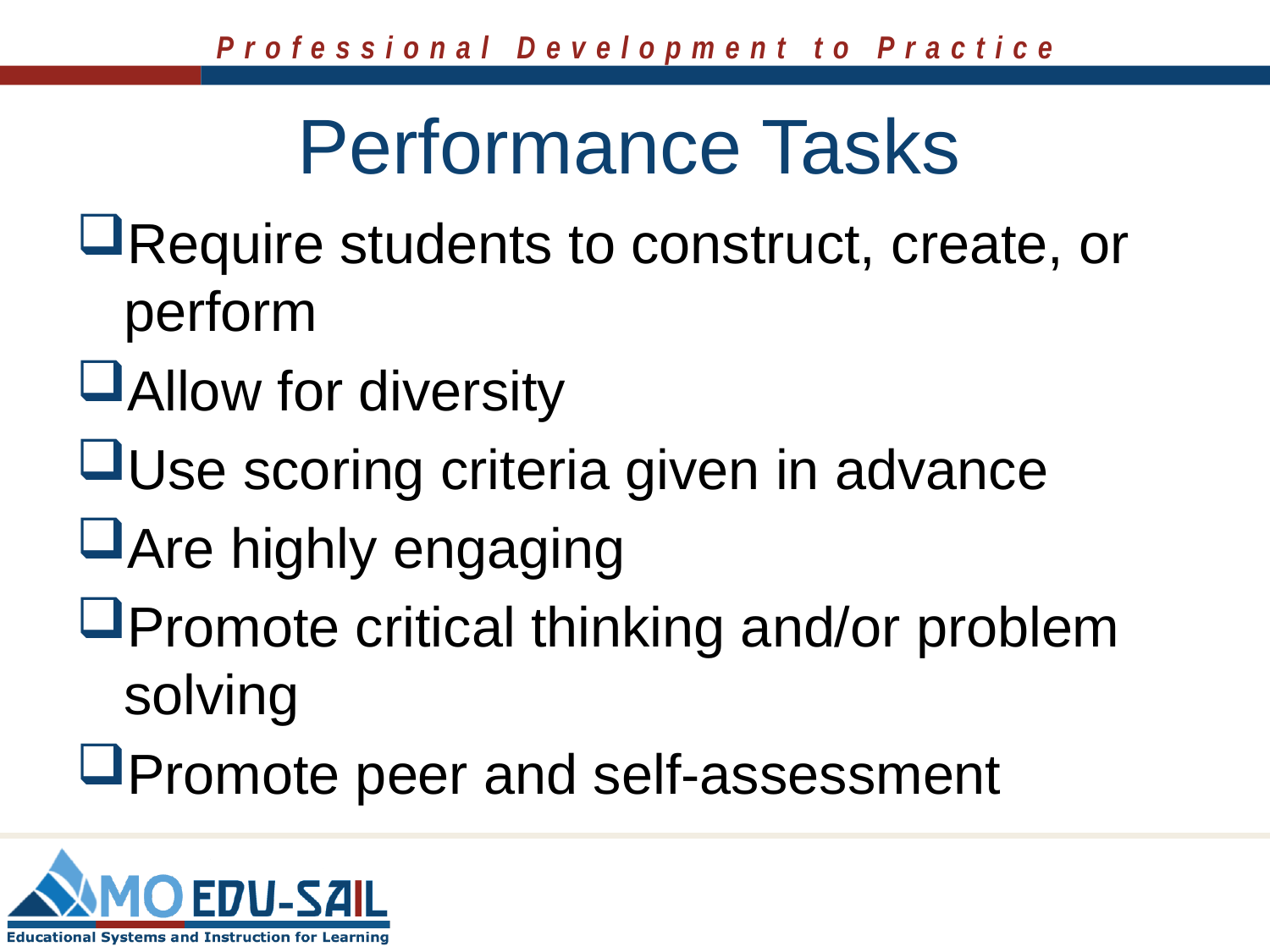

# Performance Tasks
Require students to construct, create, or perform
Allow for diversity
Use scoring criteria given in advance
Are highly engaging
Promote critical thinking and/or problem solving
Promote peer and self-assessment